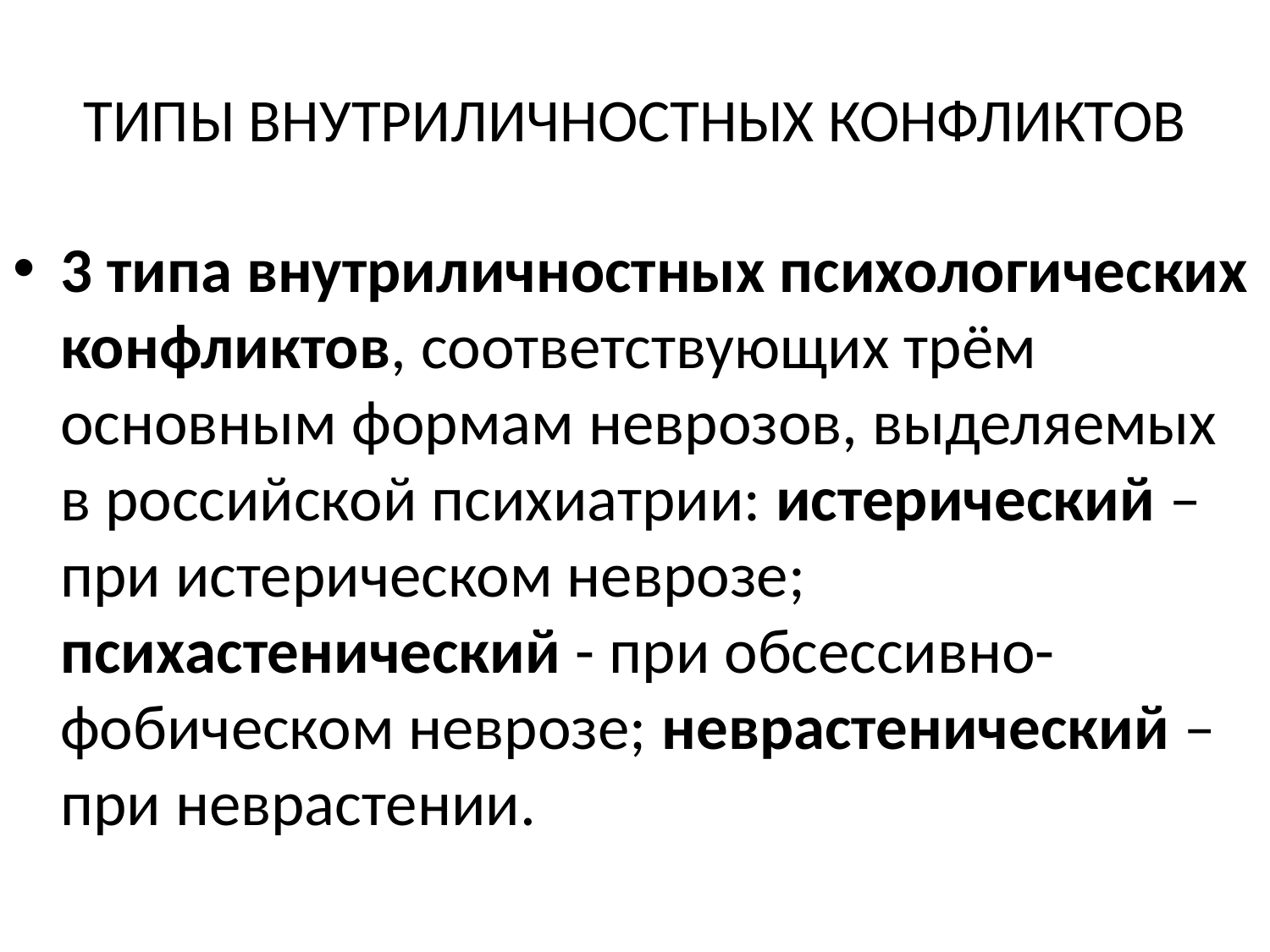

# ТИПЫ ВНУТРИЛИЧНОСТНЫХ КОНФЛИКТОВ
3 типа внутриличностных психологических конфликтов, соответствующих трём основным формам неврозов, выделяемых в российской психиатрии: истерический – при истерическом неврозе; психастенический - при обсессивно-фобическом неврозе; неврастенический – при неврастении.